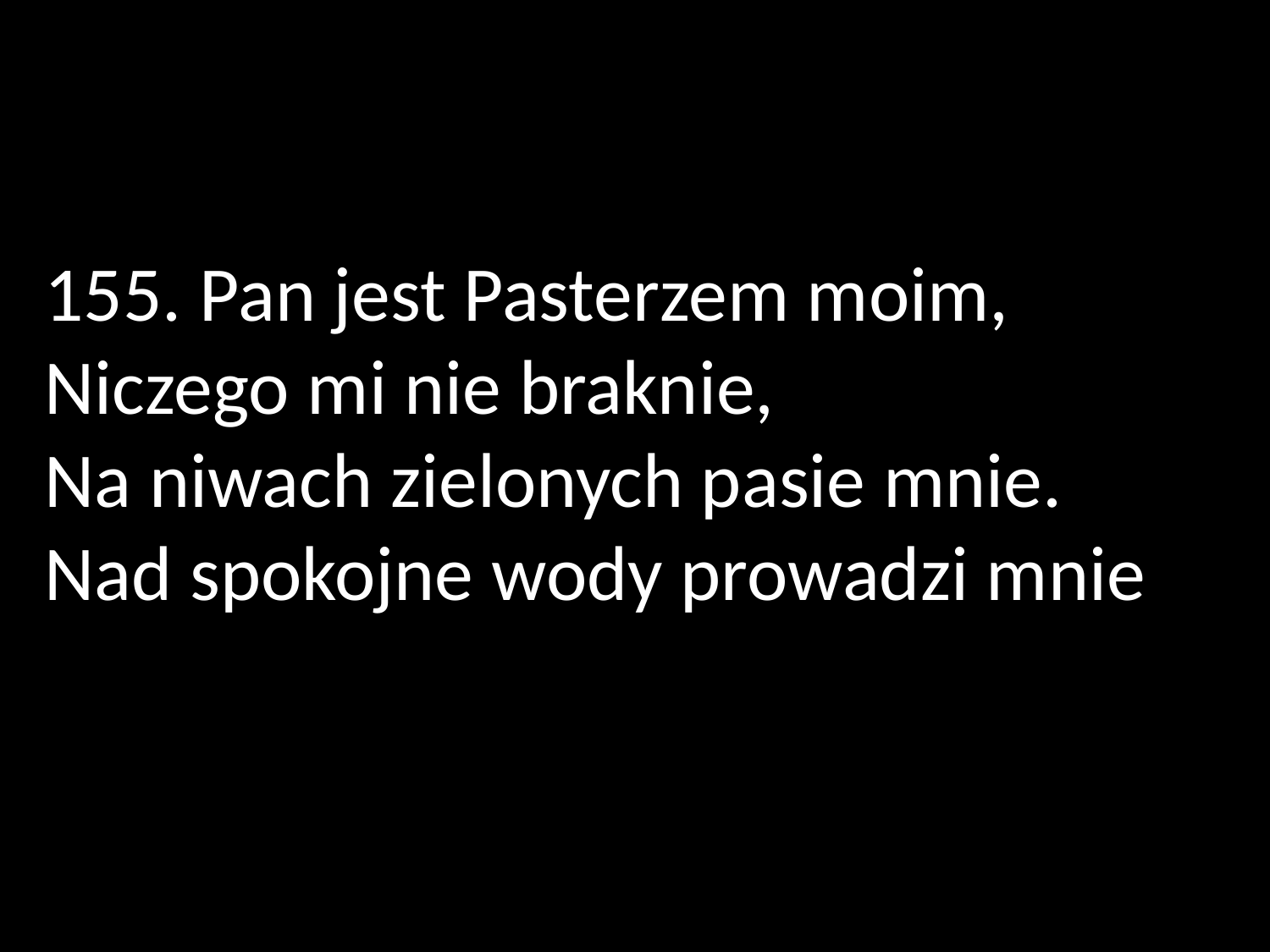

155. Pan jest Pasterzem moim,
Niczego mi nie braknie,
Na niwach zielonych pasie mnie.
Nad spokojne wody prowadzi mnie